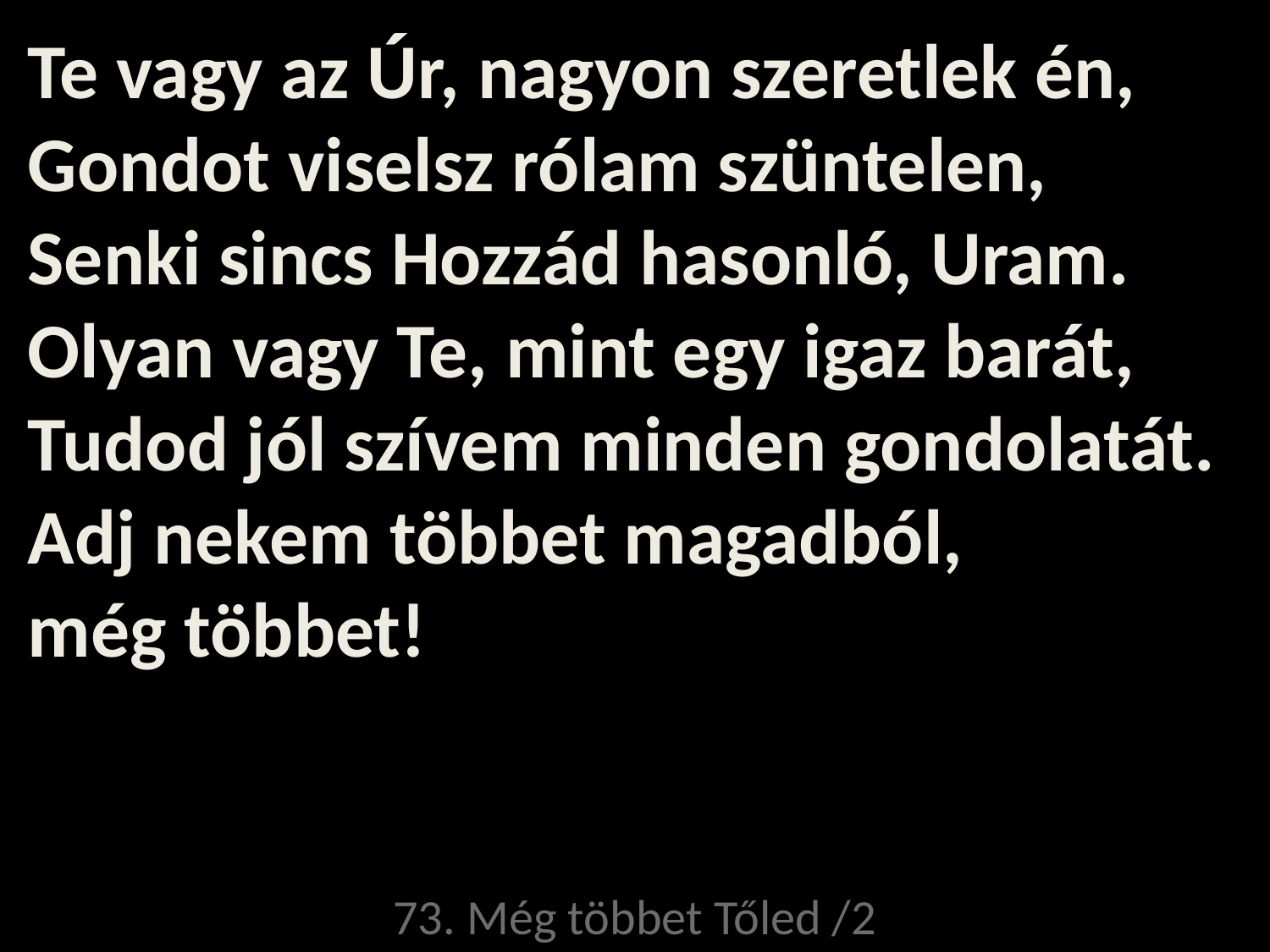

# Te vagy az Úr, nagyon szeretlek én, Gondot viselsz rólam szüntelen, Senki sincs Hozzád hasonló, Uram. Olyan vagy Te, mint egy igaz barát, Tudod jól szívem minden gondolatát. Adj nekem többet magadból, még többet!
73. Még többet Tőled /2